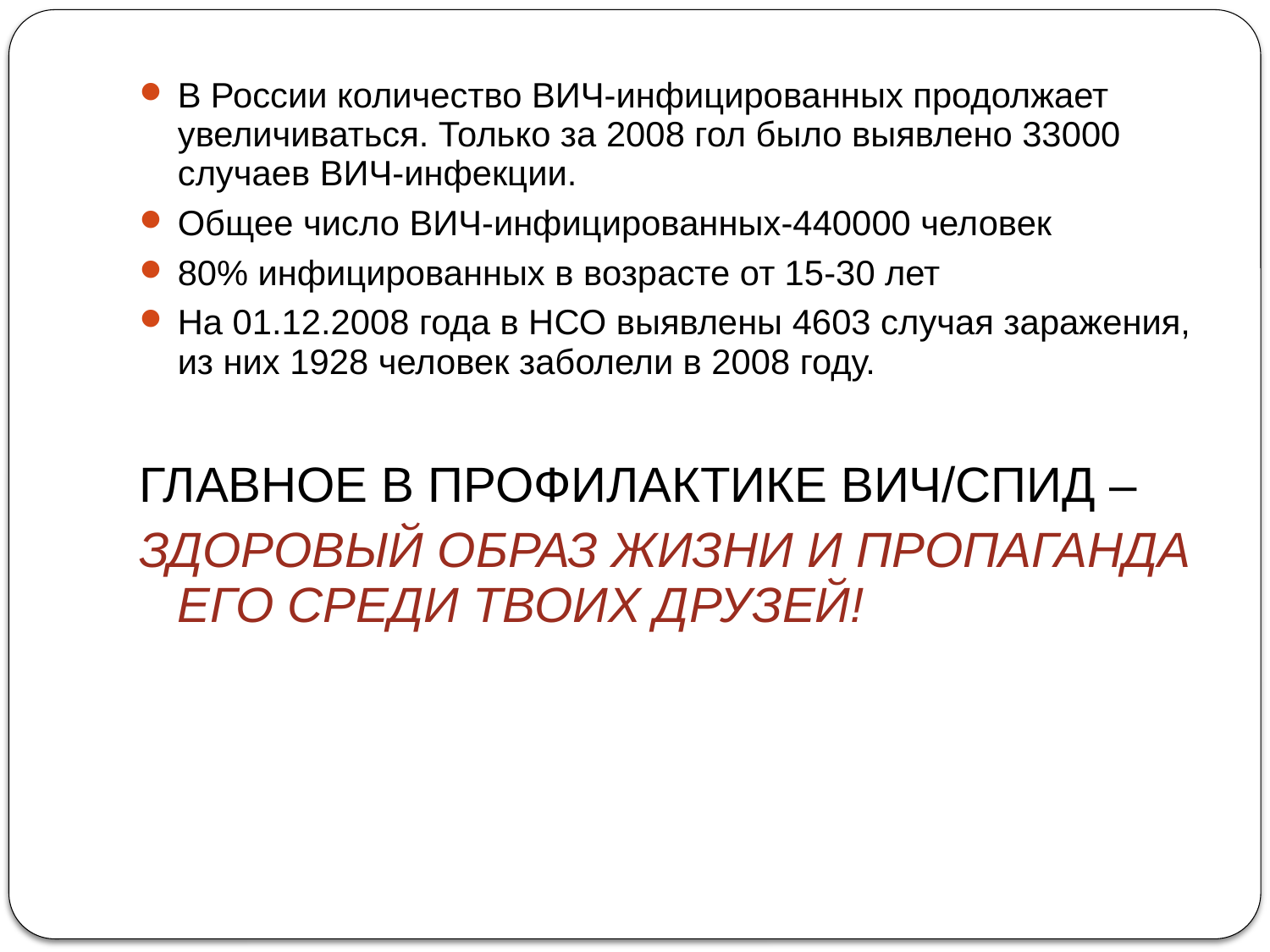

В России количество ВИЧ-инфицированных продолжает увеличиваться. Только за 2008 гол было выявлено 33000 случаев ВИЧ-инфекции.
Общее число ВИЧ-инфицированных-440000 человек
80% инфицированных в возрасте от 15-30 лет
На 01.12.2008 года в НСО выявлены 4603 случая заражения, из них 1928 человек заболели в 2008 году.

ГЛАВНОЕ В ПРОФИЛАКТИКЕ ВИЧ/СПИД –
ЗДОРОВЫЙ ОБРАЗ ЖИЗНИ И ПРОПАГАНДА ЕГО СРЕДИ ТВОИХ ДРУЗЕЙ!